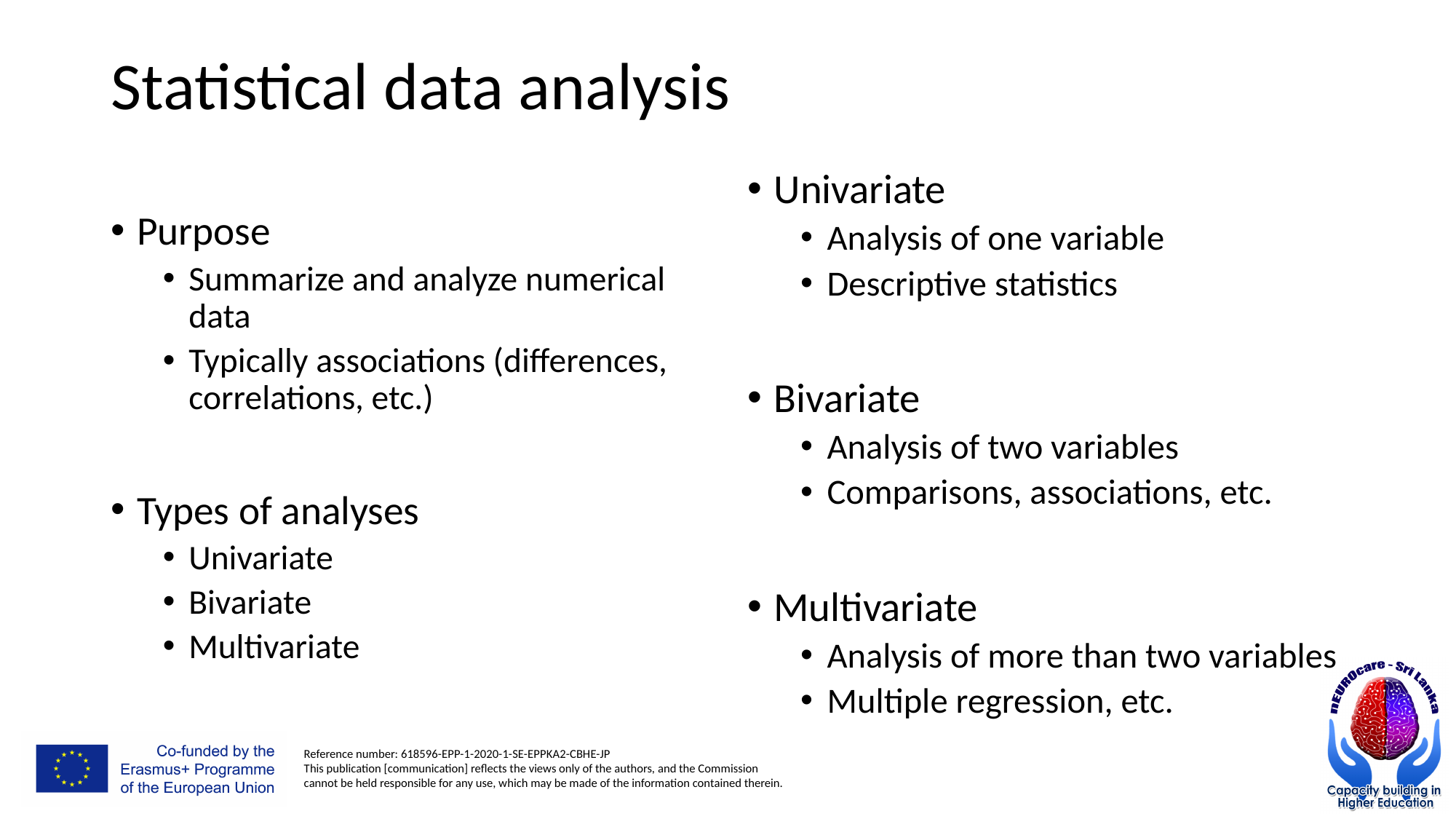

# Statistical data analysis
Univariate
Analysis of one variable
Descriptive statistics

Bivariate
Analysis of two variables
Comparisons, associations, etc.

Multivariate
Analysis of more than two variables
Multiple regression, etc.
Purpose
Summarize and analyze numerical data
Typically associations (differences, correlations, etc.)

Types of analyses
Univariate
Bivariate
Multivariate